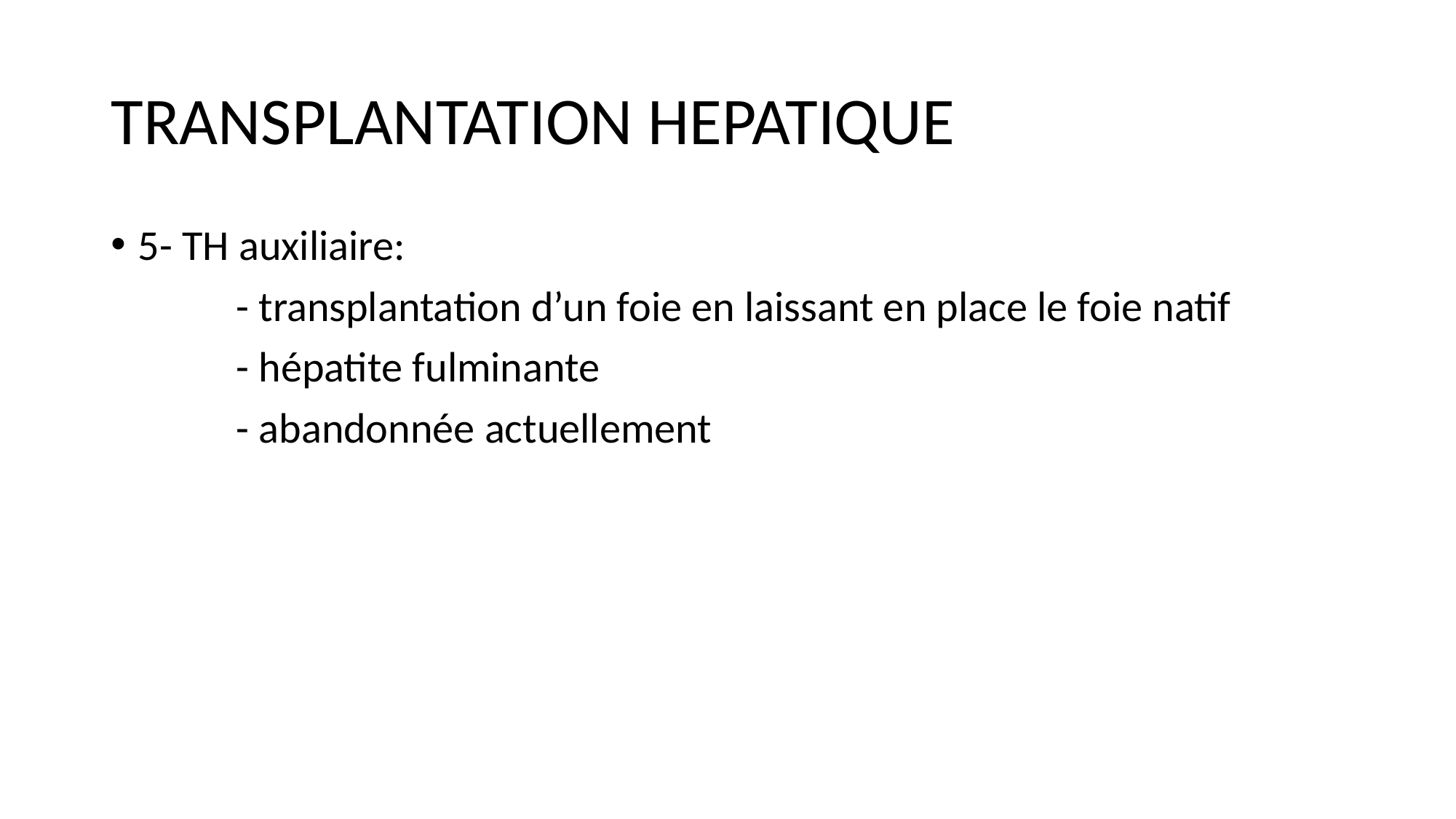

# TRANSPLANTATION HEPATIQUE
5- TH auxiliaire:
             - transplantation d’un foie en laissant en place le foie natif
             - hépatite fulminante
             - abandonnée actuellement